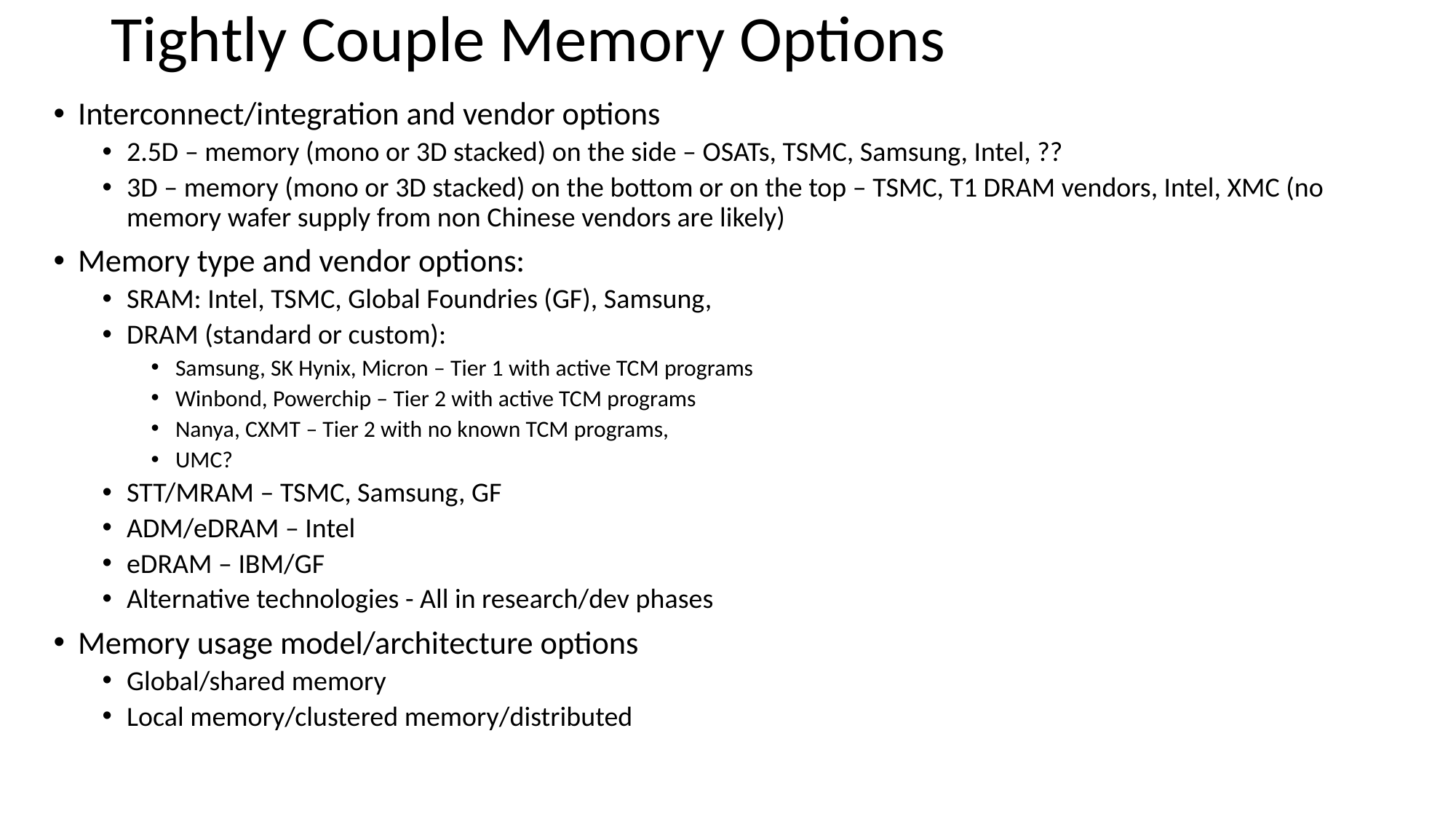

# Tightly Couple Memory Options
Interconnect/integration and vendor options
2.5D – memory (mono or 3D stacked) on the side – OSATs, TSMC, Samsung, Intel, ??
3D – memory (mono or 3D stacked) on the bottom or on the top – TSMC, T1 DRAM vendors, Intel, XMC (no memory wafer supply from non Chinese vendors are likely)
Memory type and vendor options:
SRAM: Intel, TSMC, Global Foundries (GF), Samsung,
DRAM (standard or custom):
Samsung, SK Hynix, Micron – Tier 1 with active TCM programs
Winbond, Powerchip – Tier 2 with active TCM programs
Nanya, CXMT – Tier 2 with no known TCM programs,
UMC?
STT/MRAM – TSMC, Samsung, GF
ADM/eDRAM – Intel
eDRAM – IBM/GF
Alternative technologies - All in research/dev phases
Memory usage model/architecture options
Global/shared memory
Local memory/clustered memory/distributed